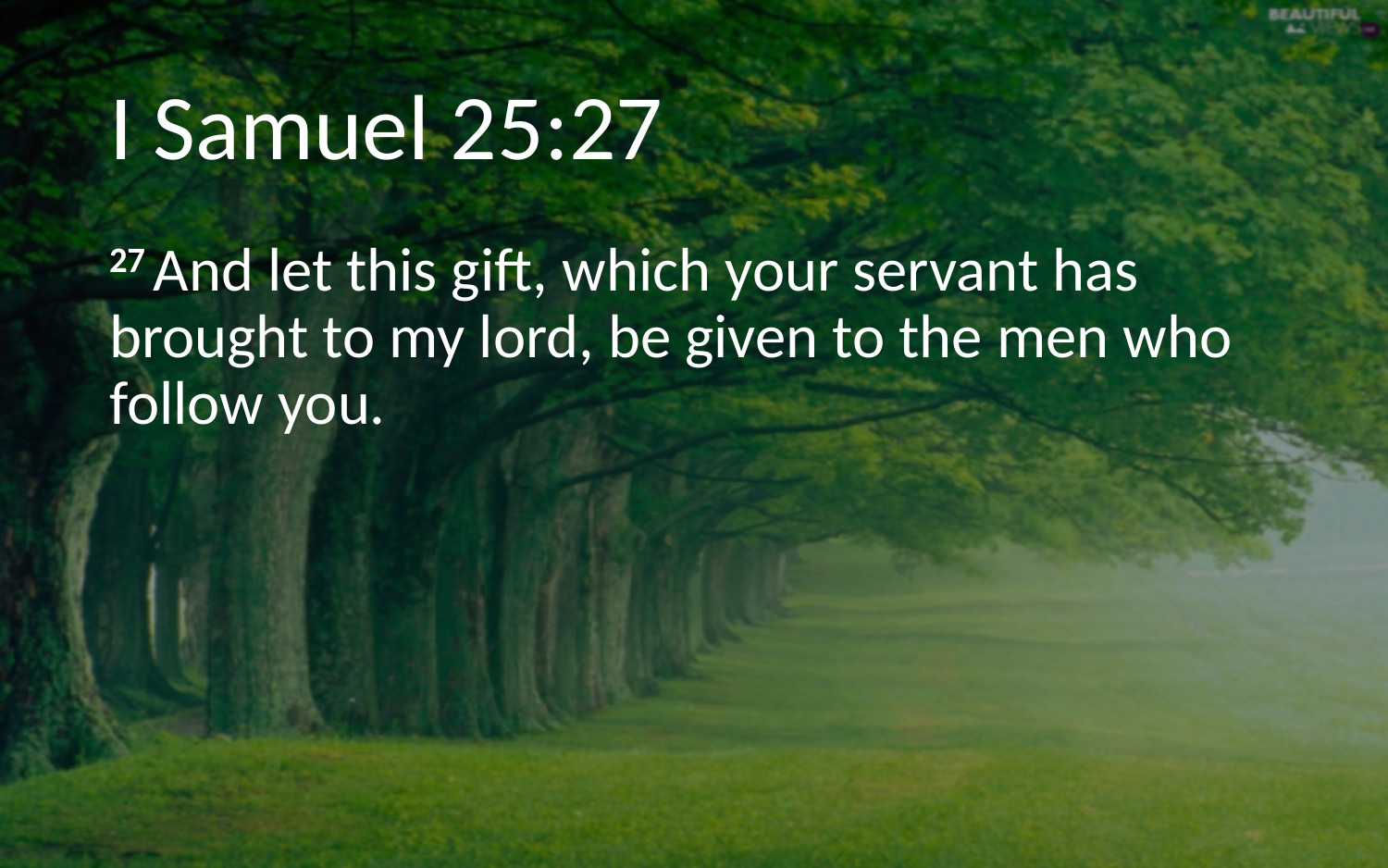

# I Samuel 25:27
27 And let this gift, which your servant has brought to my lord, be given to the men who follow you.